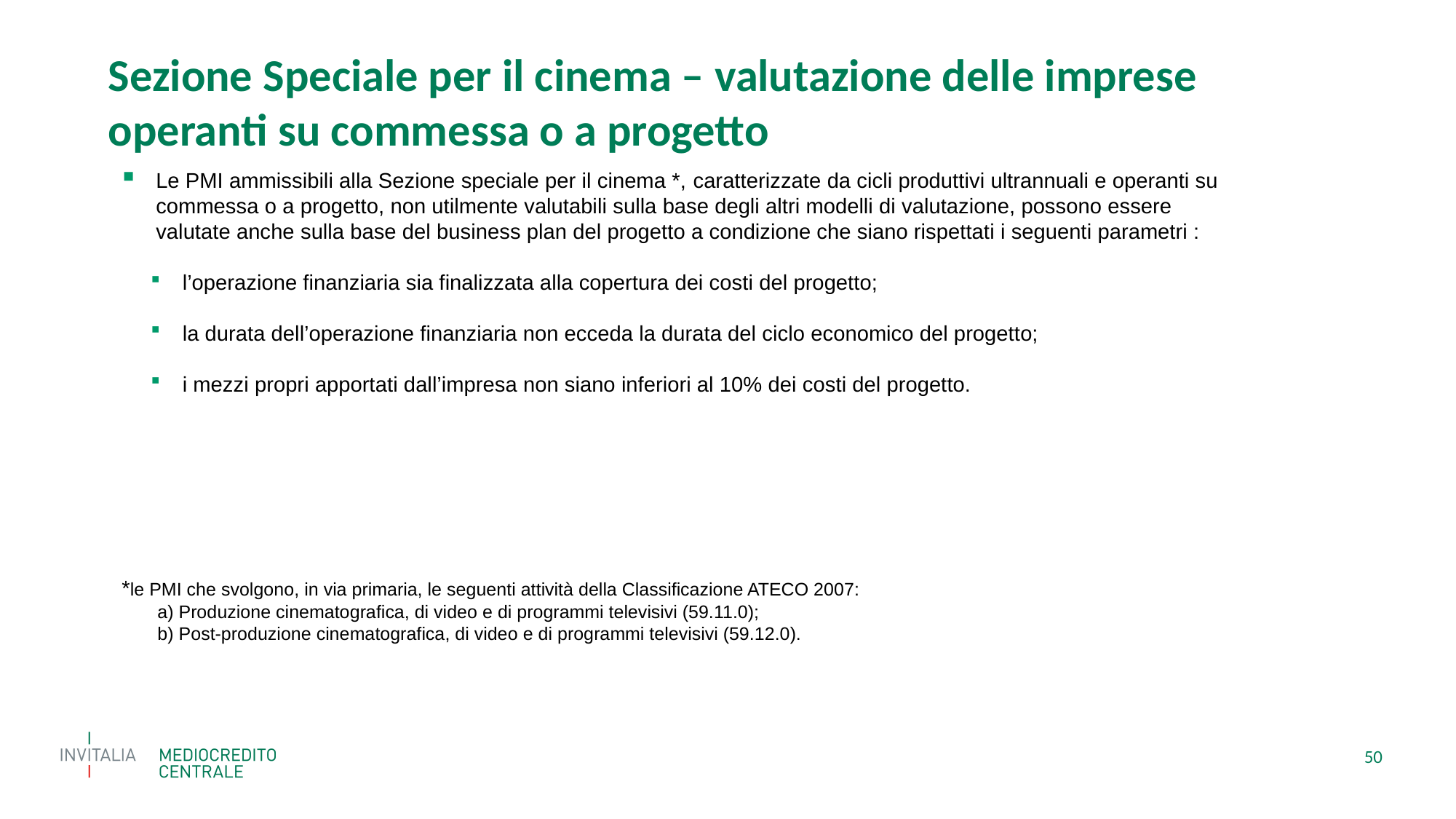

Sezione Speciale per il cinema – valutazione delle imprese operanti su commessa o a progetto

Le PMI ammissibili alla Sezione speciale per il cinema *, caratterizzate da cicli produttivi ultrannuali e operanti su commessa o a progetto, non utilmente valutabili sulla base degli altri modelli di valutazione, possono essere valutate anche sulla base del business plan del progetto a condizione che siano rispettati i seguenti parametri :

 l’operazione finanziaria sia finalizzata alla copertura dei costi del progetto;

 la durata dell’operazione finanziaria non ecceda la durata del ciclo economico del progetto;

 i mezzi propri apportati dall’impresa non siano inferiori al 10% dei costi del progetto.

*le PMI che svolgono, in via primaria, le seguenti attività della Classificazione ATECO 2007:
       a) Produzione cinematografica, di video e di programmi televisivi (59.11.0);
       b) Post-produzione cinematografica, di video e di programmi televisivi (59.12.0).

50